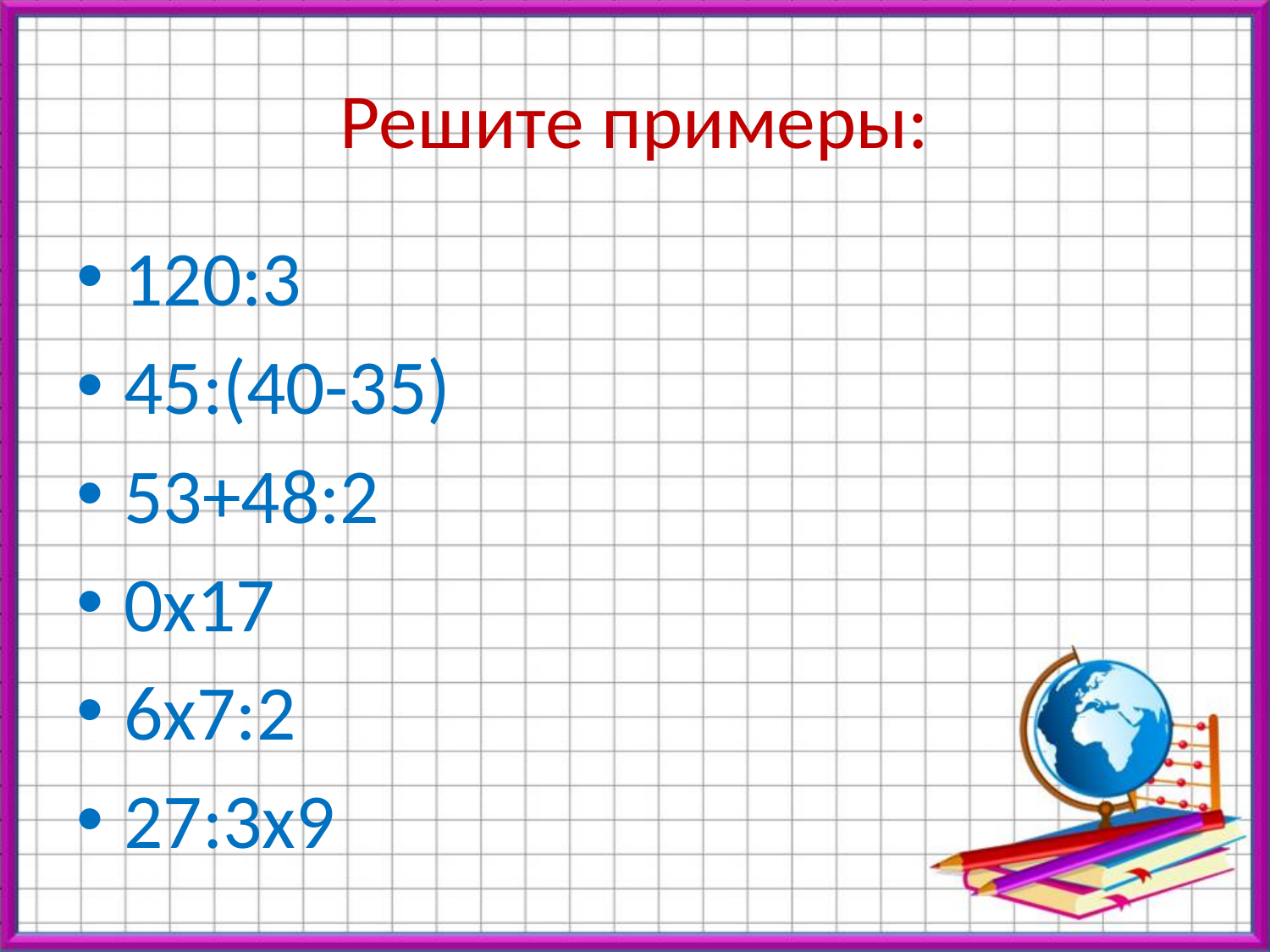

# Решите примеры:
120:3
45:(40-35)
53+48:2
0х17
6х7:2
27:3х9